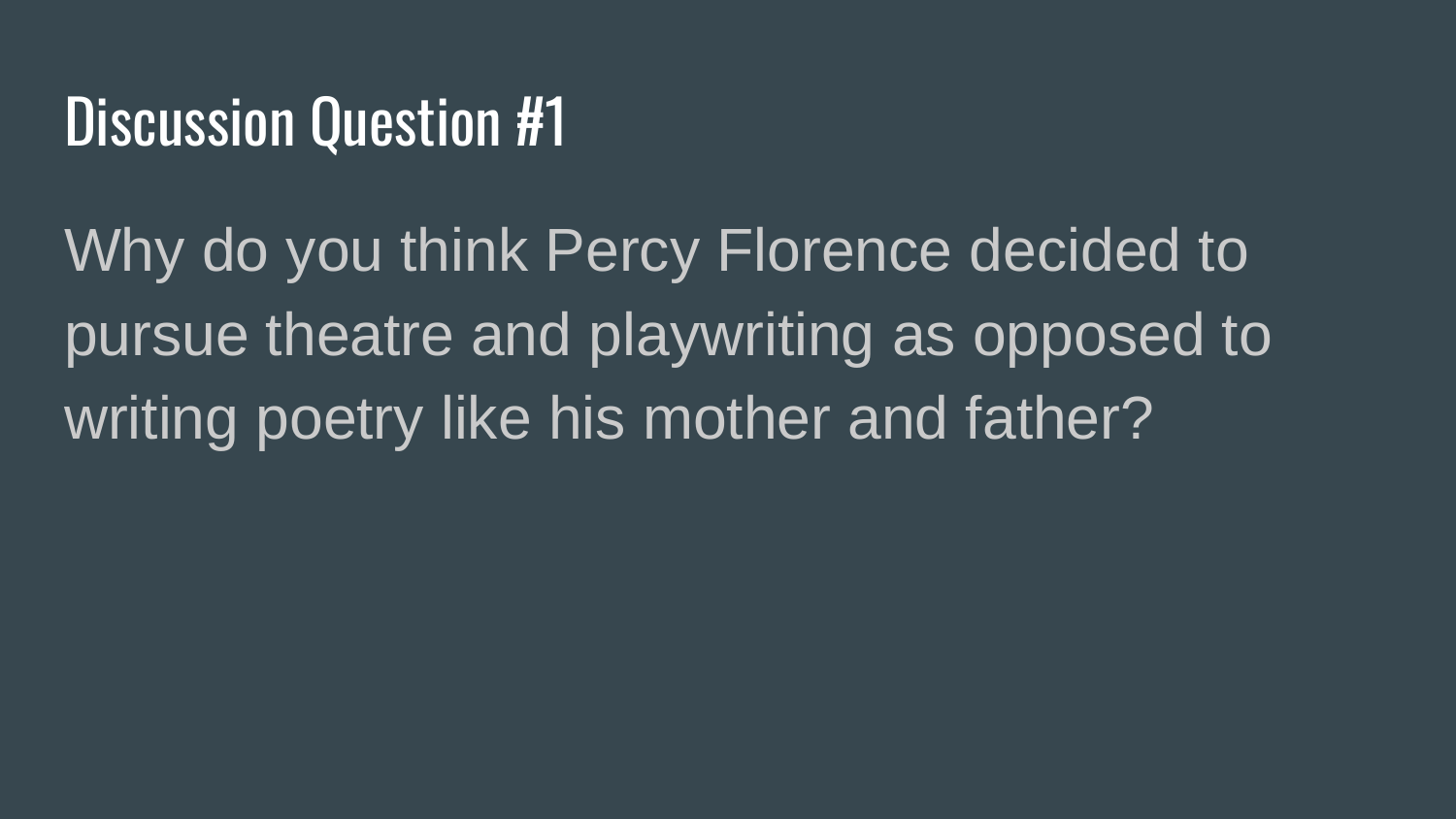

# Discussion Question #1
Why do you think Percy Florence decided to pursue theatre and playwriting as opposed to writing poetry like his mother and father?